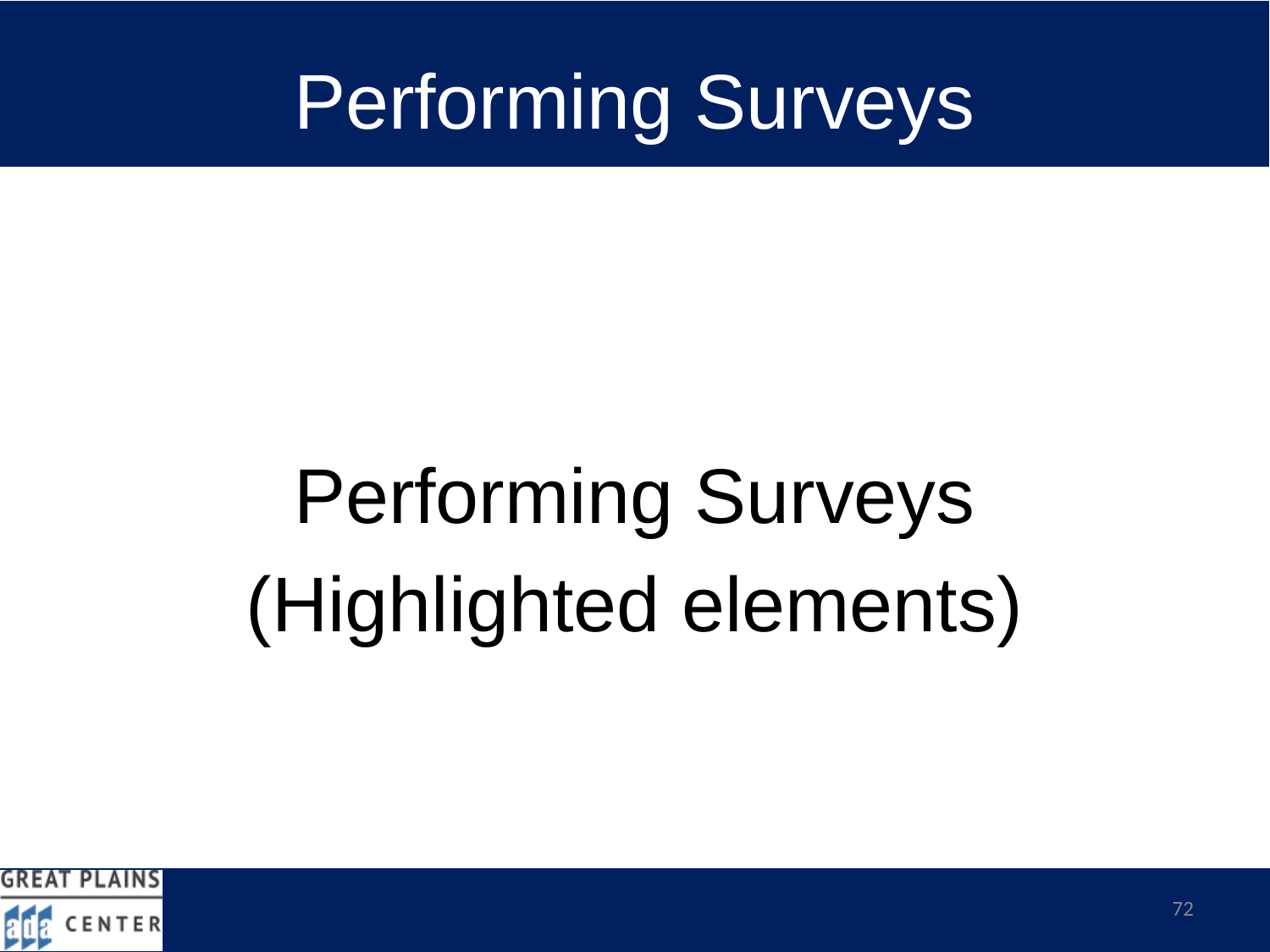

# Performing Surveys

Performing Surveys
(Highlighted elements)
72